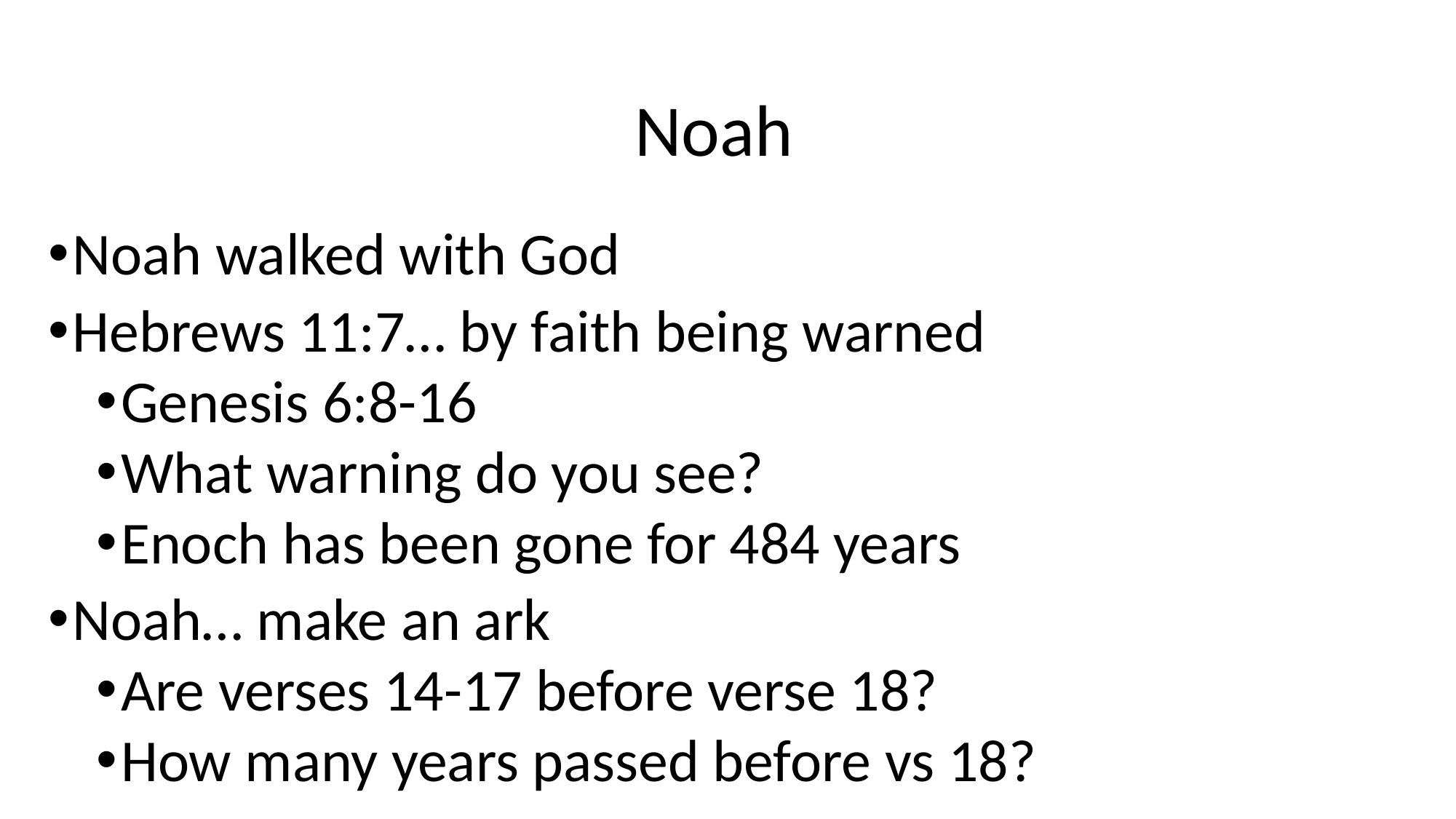

# Noah
Noah walked with God
Hebrews 11:7… by faith being warned
Genesis 6:8-16
What warning do you see?
Enoch has been gone for 484 years
Noah… make an ark
Are verses 14-17 before verse 18?
How many years passed before vs 18?